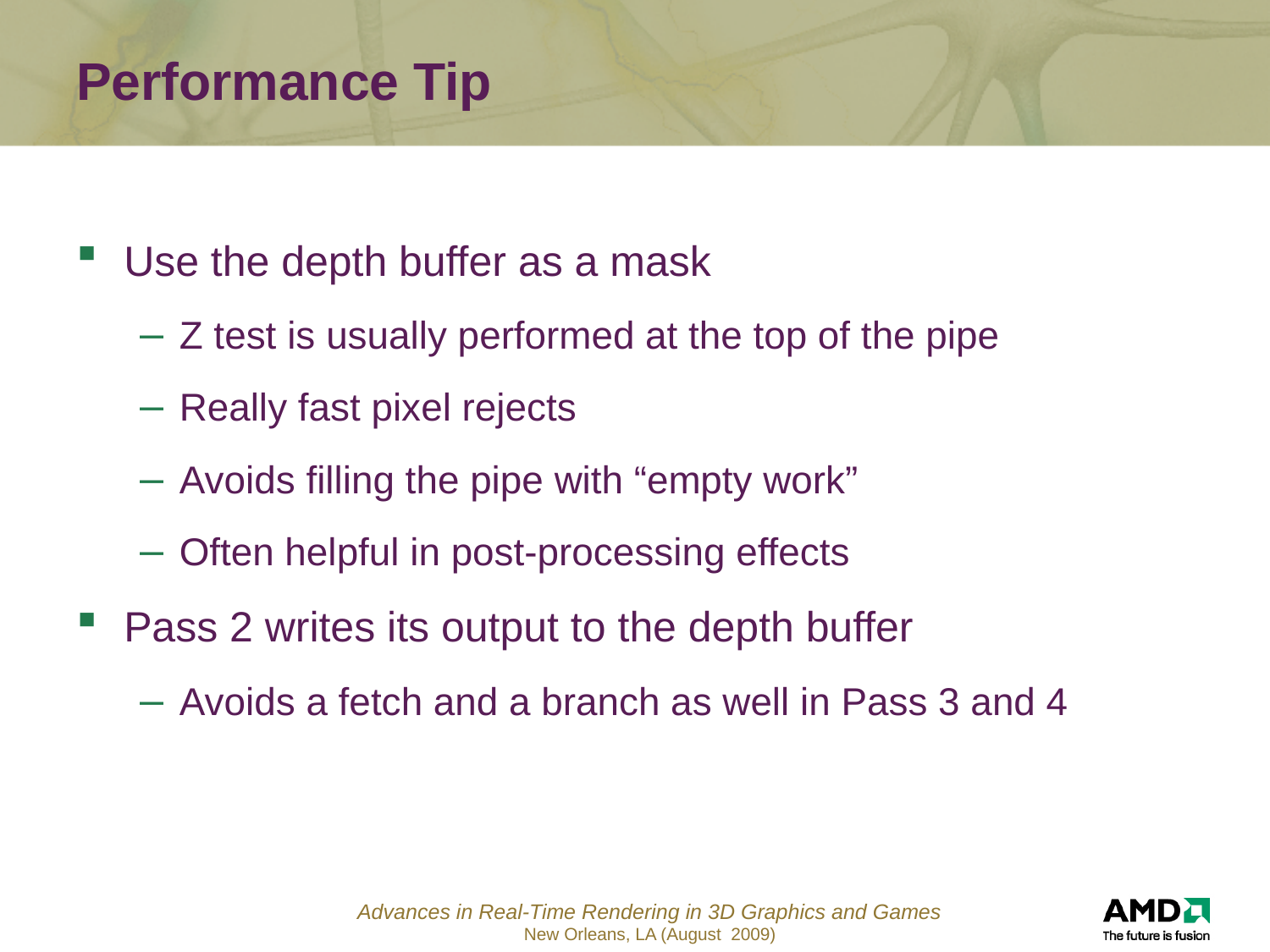

# Performance Tip
Use the depth buffer as a mask
Z test is usually performed at the top of the pipe
Really fast pixel rejects
Avoids filling the pipe with “empty work”
Often helpful in post-processing effects
Pass 2 writes its output to the depth buffer
Avoids a fetch and a branch as well in Pass 3 and 4